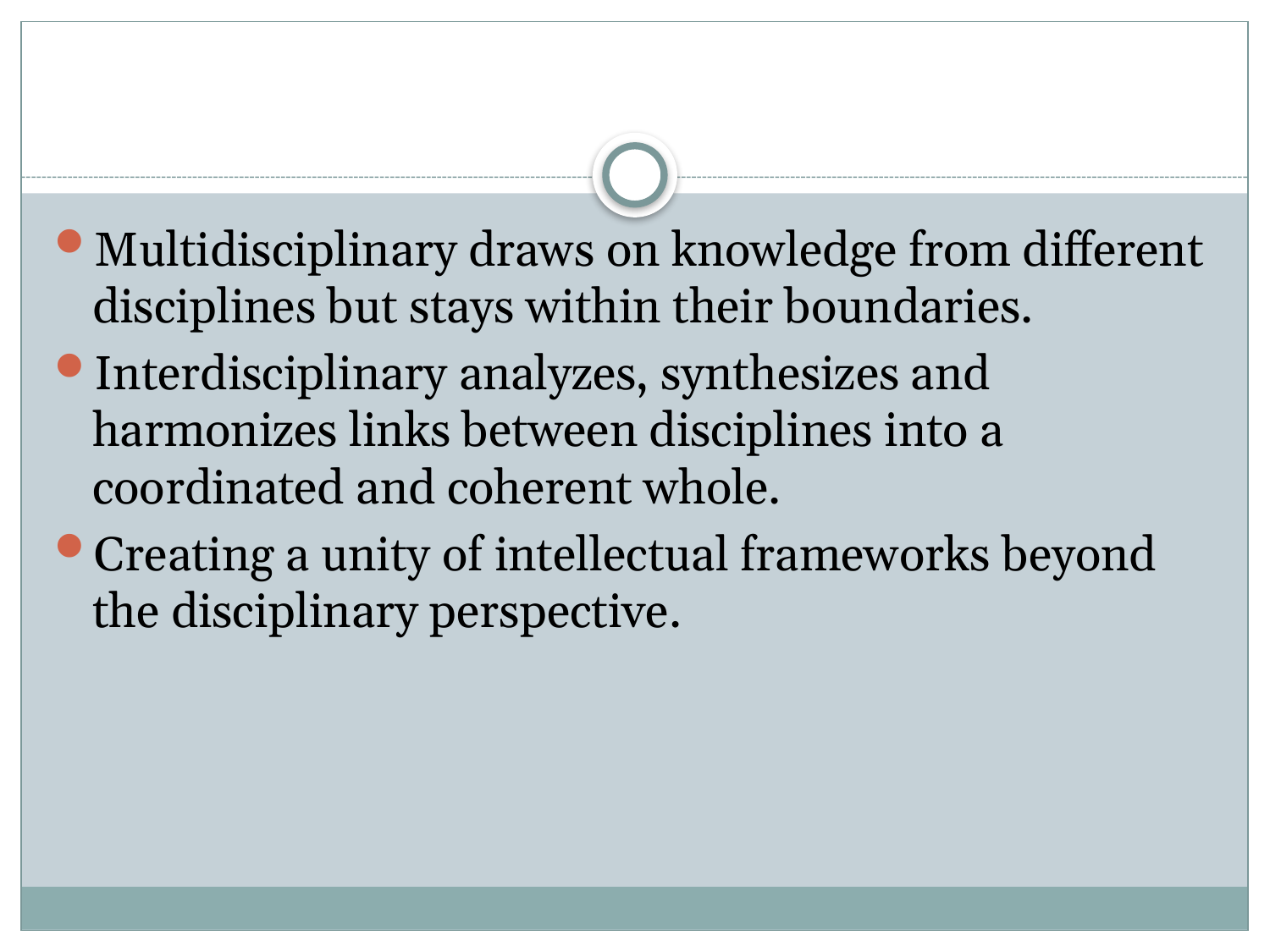

#
Multidisciplinary draws on knowledge from different disciplines but stays within their boundaries.
Interdisciplinary analyzes, synthesizes and harmonizes links between disciplines into a coordinated and coherent whole.
Creating a unity of intellectual frameworks beyond the disciplinary perspective.